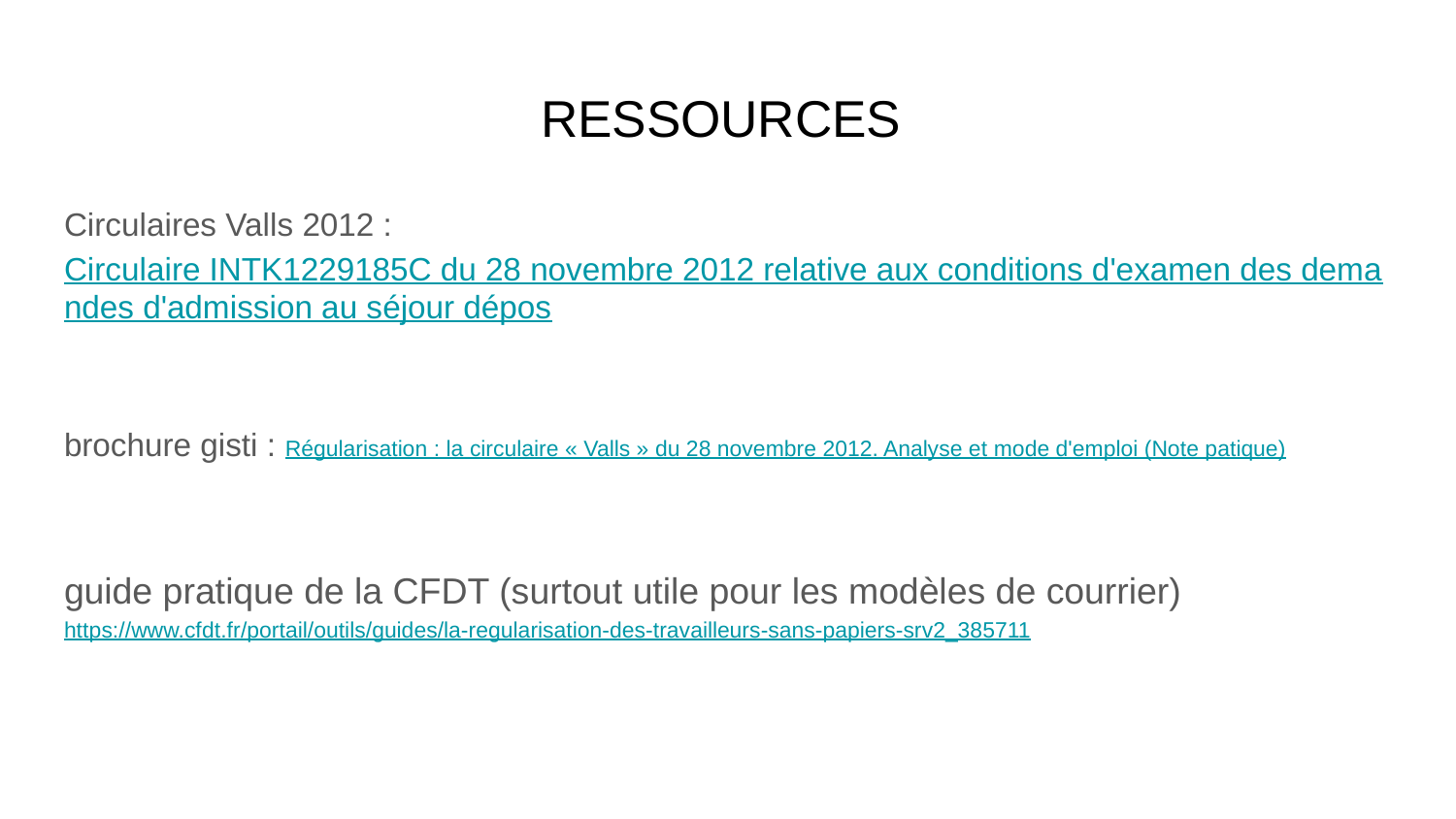

# RESSOURCES
Circulaires Valls 2012 : Circulaire INTK1229185C du 28 novembre 2012 relative aux conditions d'examen des demandes d'admission au séjour dépos

brochure gisti : Régularisation : la circulaire « Valls » du 28 novembre 2012. Analyse et mode d'emploi (Note patique)

guide pratique de la CFDT (surtout utile pour les modèles de courrier) https://www.cfdt.fr/portail/outils/guides/la-regularisation-des-travailleurs-sans-papiers-srv2_385711